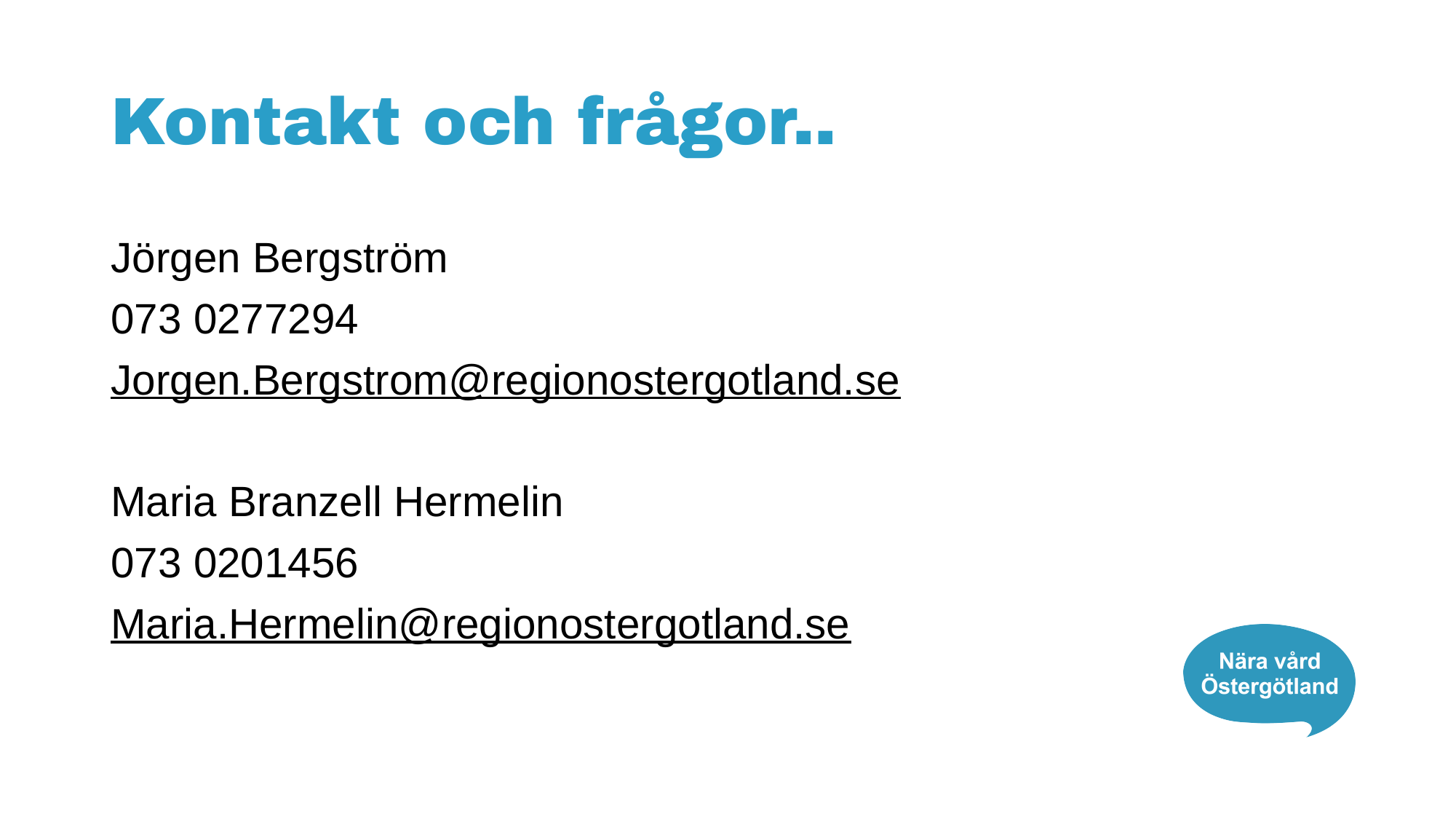

# Kontakt och frågor..
Jörgen Bergström
073 0277294
Jorgen.Bergstrom@regionostergotland.se

Maria Branzell Hermelin
073 0201456
Maria.Hermelin@regionostergotland.se